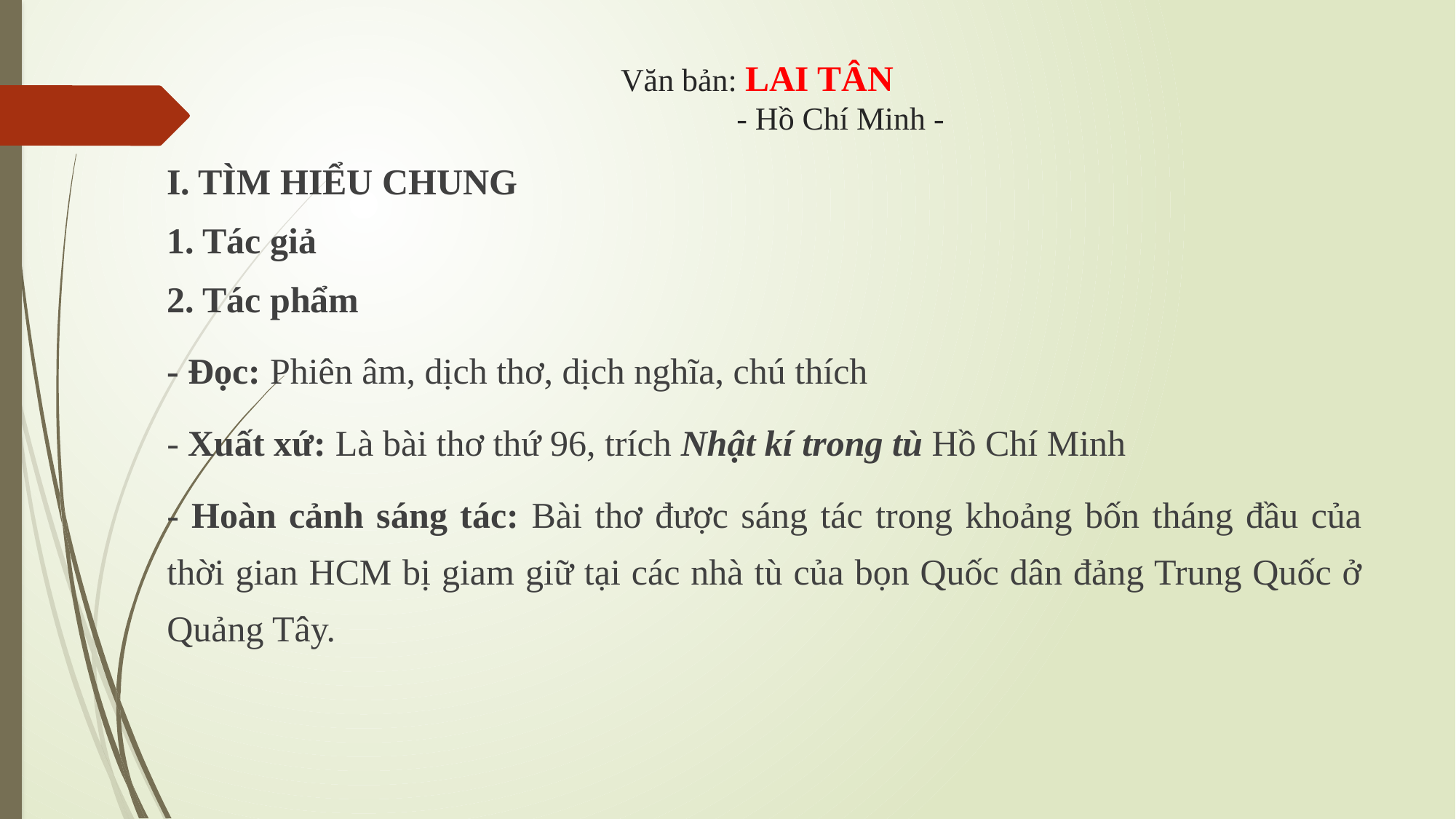

# Văn bản: LAI TÂN - Hồ Chí Minh -
I. TÌM HIỂU CHUNG
1. Tác giả
2. Tác phẩm
- Đọc: Phiên âm, dịch thơ, dịch nghĩa, chú thích
- Xuất xứ: Là bài thơ thứ 96, trích Nhật kí trong tù Hồ Chí Minh
- Hoàn cảnh sáng tác: Bài thơ được sáng tác trong khoảng bốn tháng đầu của thời gian HCM bị giam giữ tại các nhà tù của bọn Quốc dân đảng Trung Quốc ở Quảng Tây.